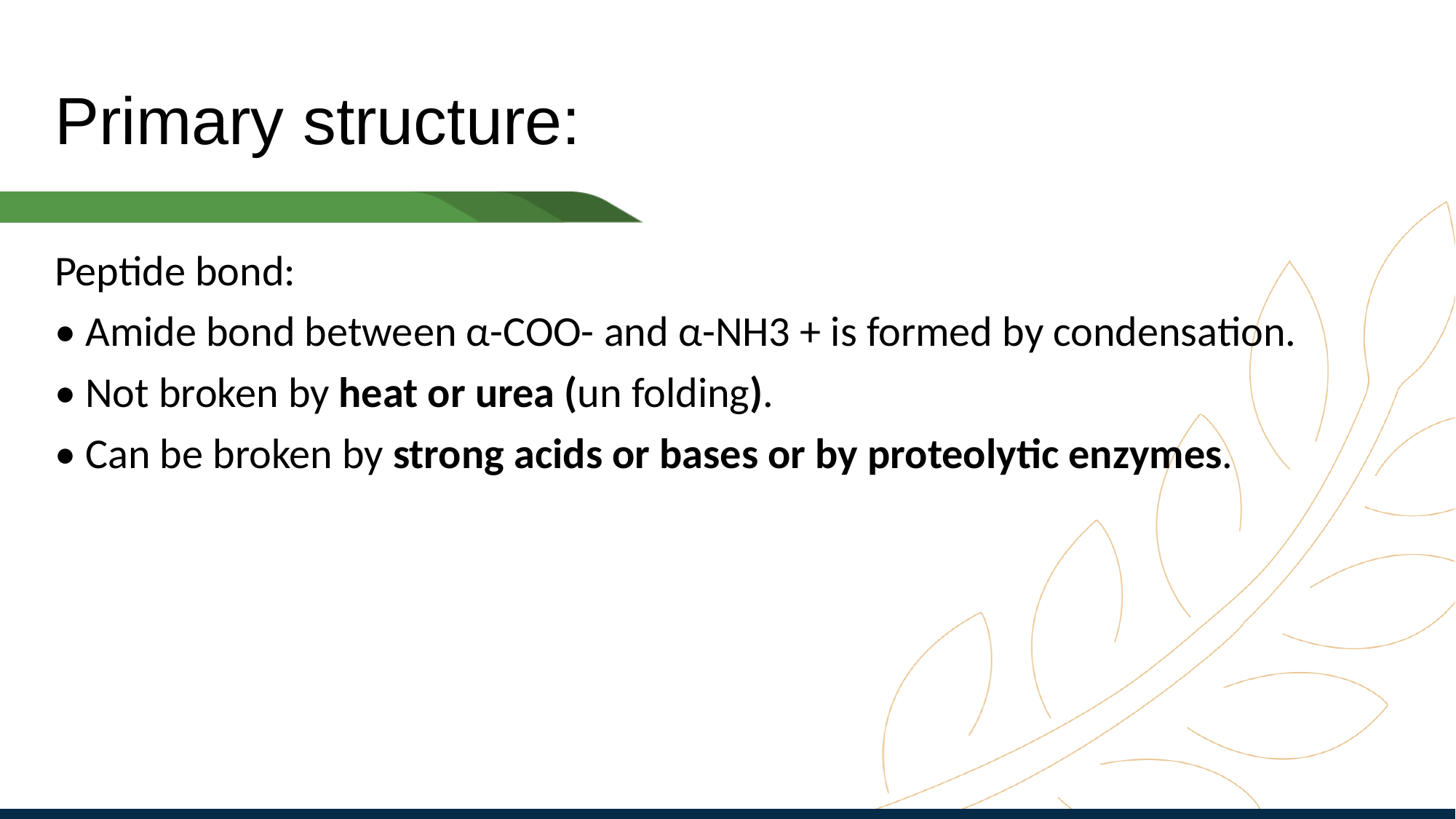

# Primary structure:
Peptide bond:
• Amide bond between α-COO- and α-NH3 + is formed by condensation.
• Not broken by heat or urea (un folding).
• Can be broken by strong acids or bases or by proteolytic enzymes.